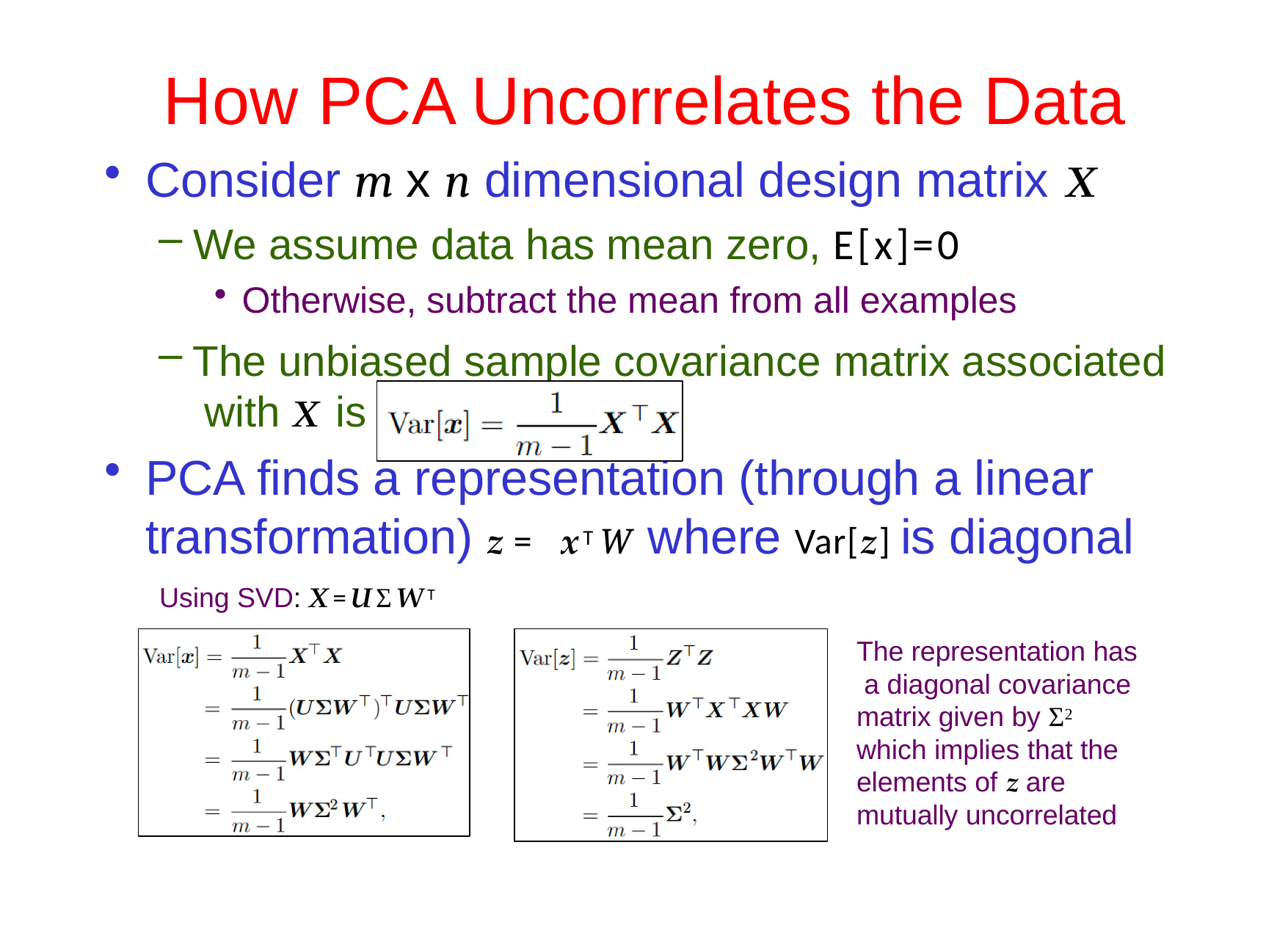

# How	PCA Uncorrelates the Data
Consider m x n dimensional design matrix X
We assume data has mean zero, E[x]=0
Otherwise, subtract the mean from all examples
The unbiased sample covariance matrix associated  with X is
PCA finds a representation (through a linear  transformation) z = xTW where Var[z] is diagonal

Using SVD: X=UΣWT

The representation has  a diagonal covariance  matrix given by Σ2  which implies that the  elements of z are  mutually uncorrelated